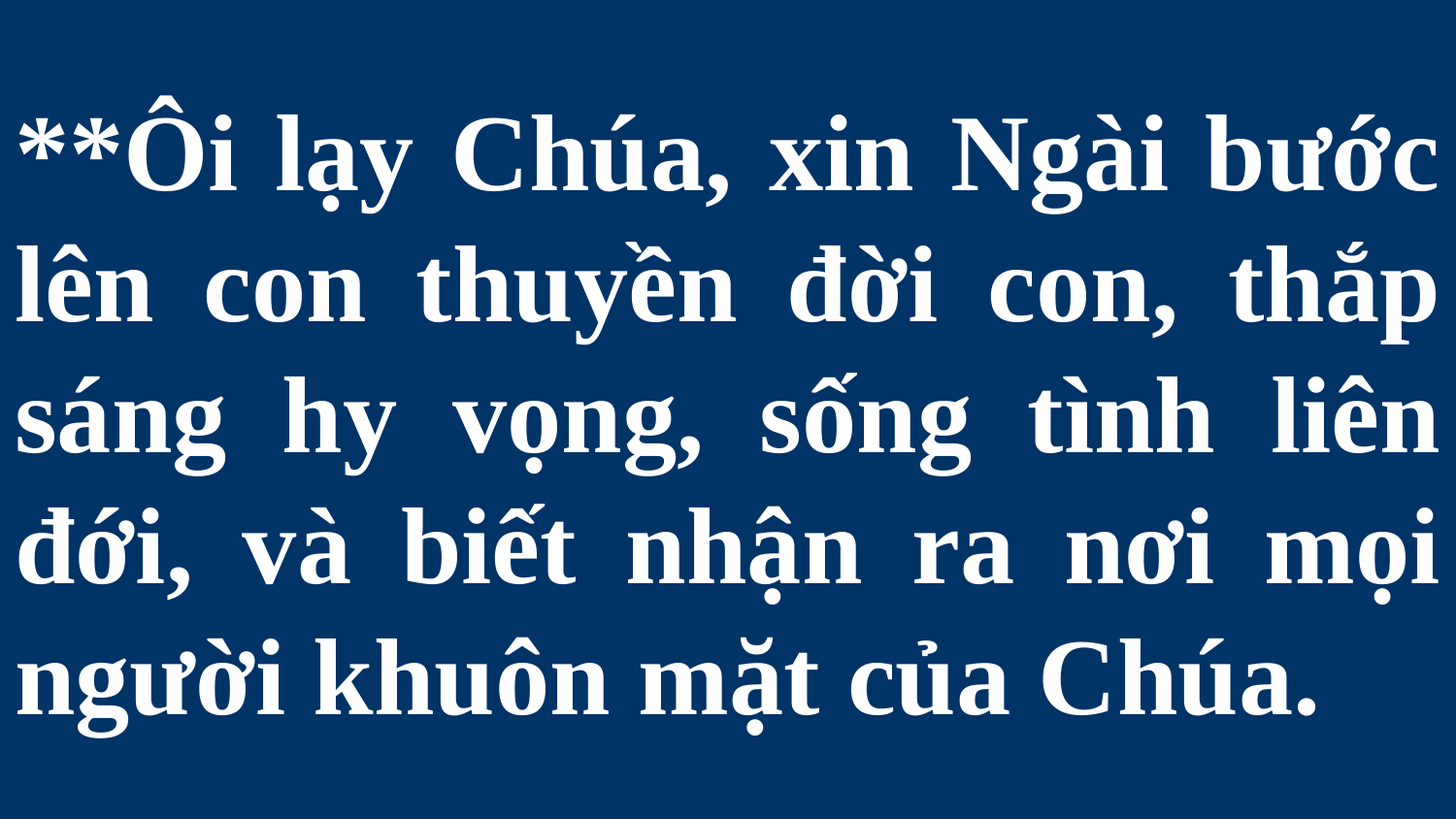

# **Ôi lạy Chúa, xin Ngài bước lên con thuyền đời con, thắp sáng hy vọng, sống tình liên đới, và biết nhận ra nơi mọi người khuôn mặt của Chúa.